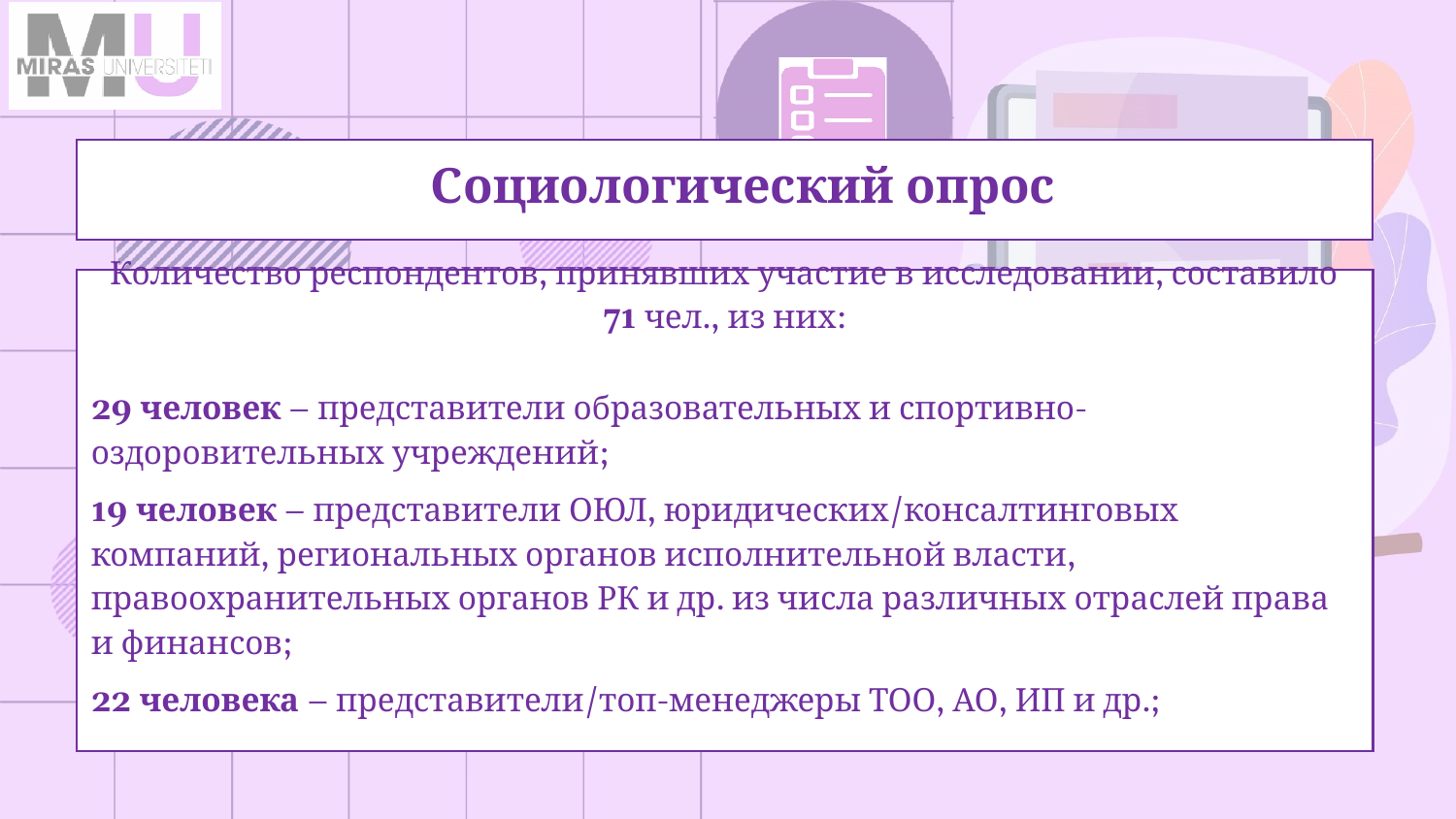

Социологический опрос
Количество респондентов, принявших участие в исследовании, составило 71 чел., из них:

29 человек – представители образовательных и спортивно-оздоровительных учреждений;
19 человек – представители ОЮЛ, юридических/консалтинговых компаний, региональных органов исполнительной власти, правоохранительных органов РК и др. из числа различных отраслей права и финансов;
22 человека – представители/топ-менеджеры ТОО, АО, ИП и др.;